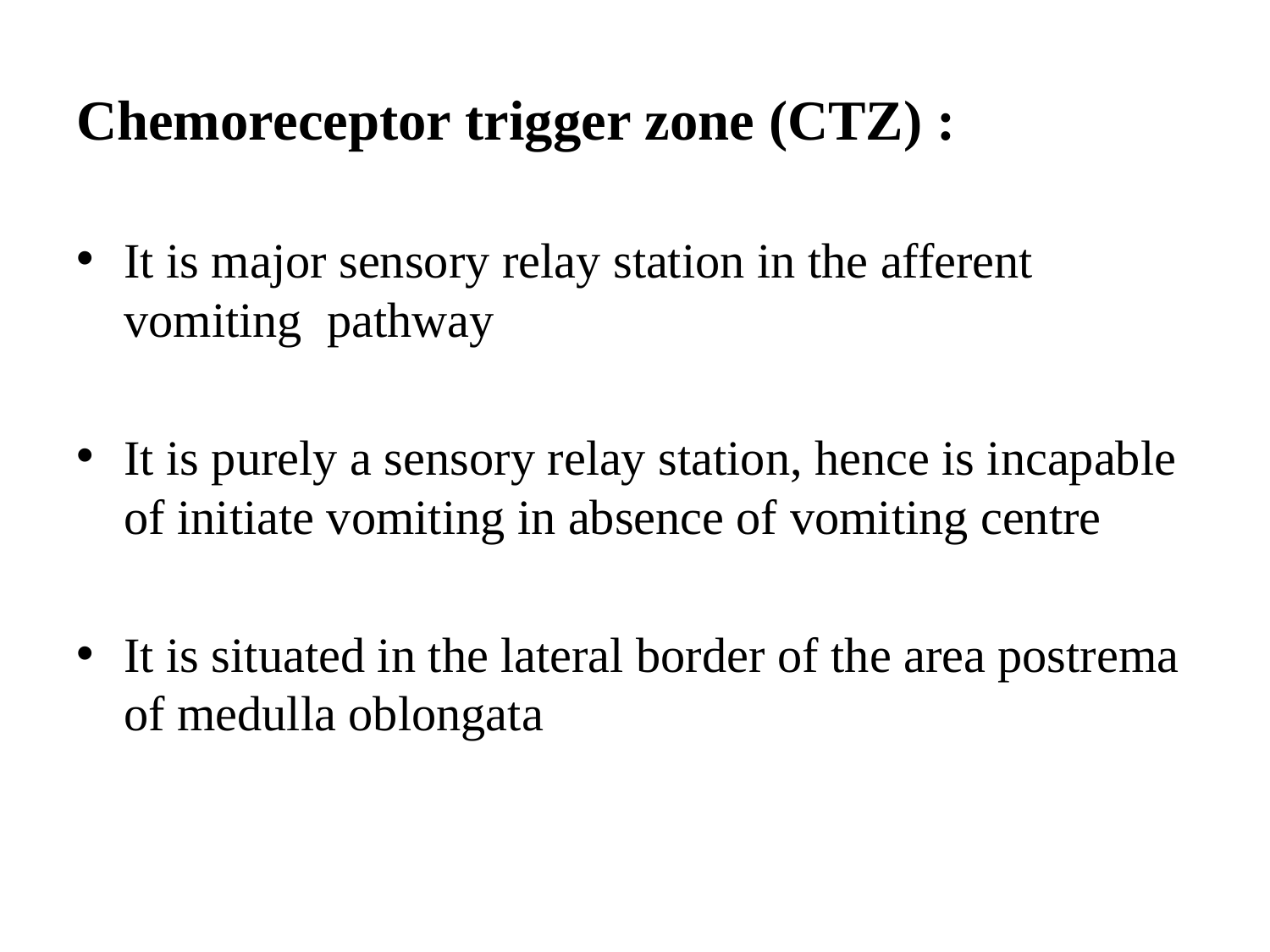

# Chemoreceptor trigger zone (CTZ) :
It is major sensory relay station in the afferent vomiting  pathway

It is purely a sensory relay station, hence is incapable of initiate vomiting in absence of vomiting centre

It is situated in the lateral border of the area postrema of medulla oblongata